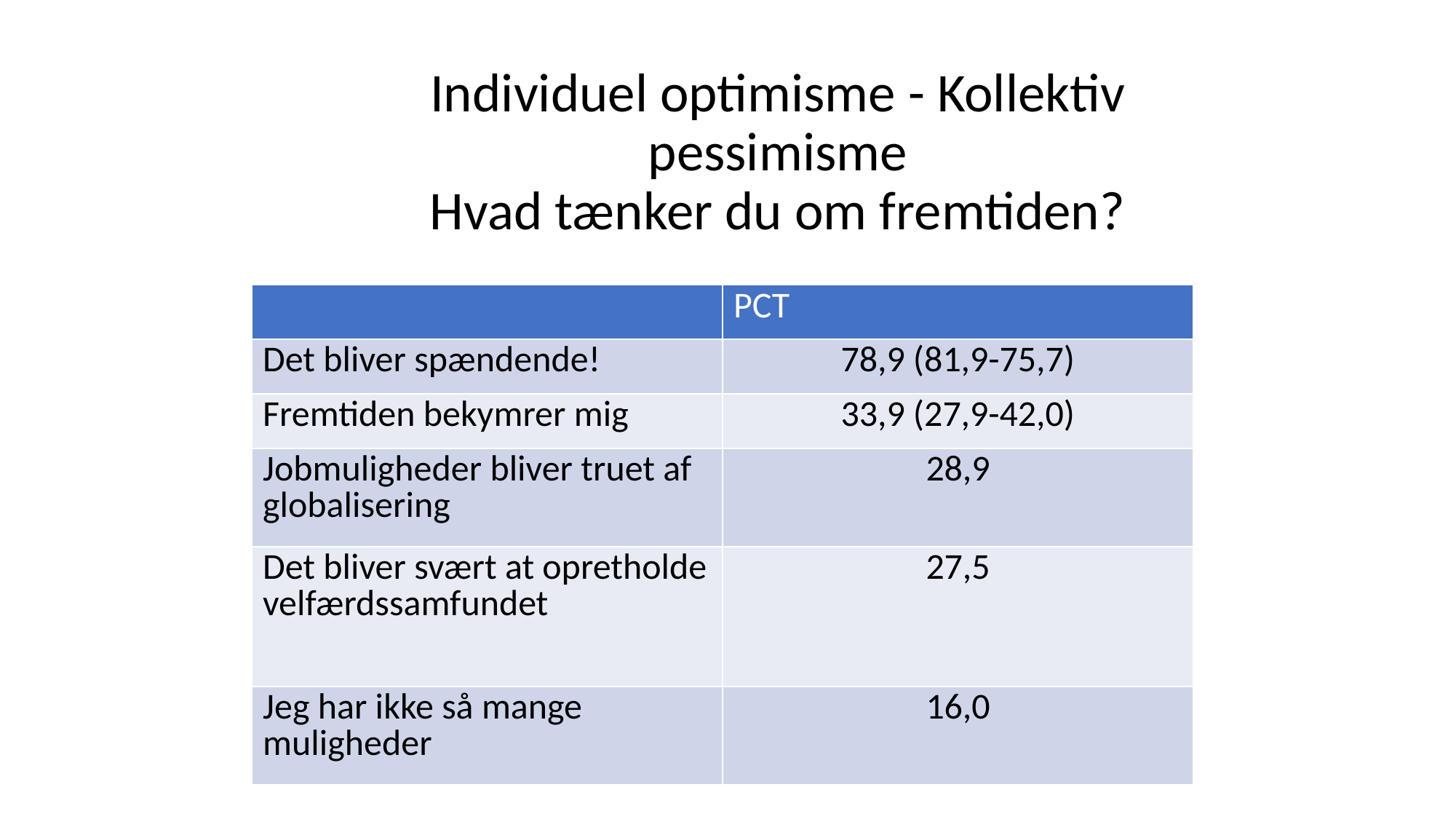

# Individuel optimisme - Kollektiv pessimisme Hvad tænker du om fremtiden?
|  | PCT |
| --- | --- |
| Det bliver spændende! | 78,9 (81,9-75,7) |
| Fremtiden bekymrer mig | 33,9 (27,9-42,0) |
| Jobmuligheder bliver truet af globalisering | 28,9 |
| Det bliver svært at opretholde velfærdssamfundet | 27,5 |
| Jeg har ikke så mange muligheder | 16,0 |